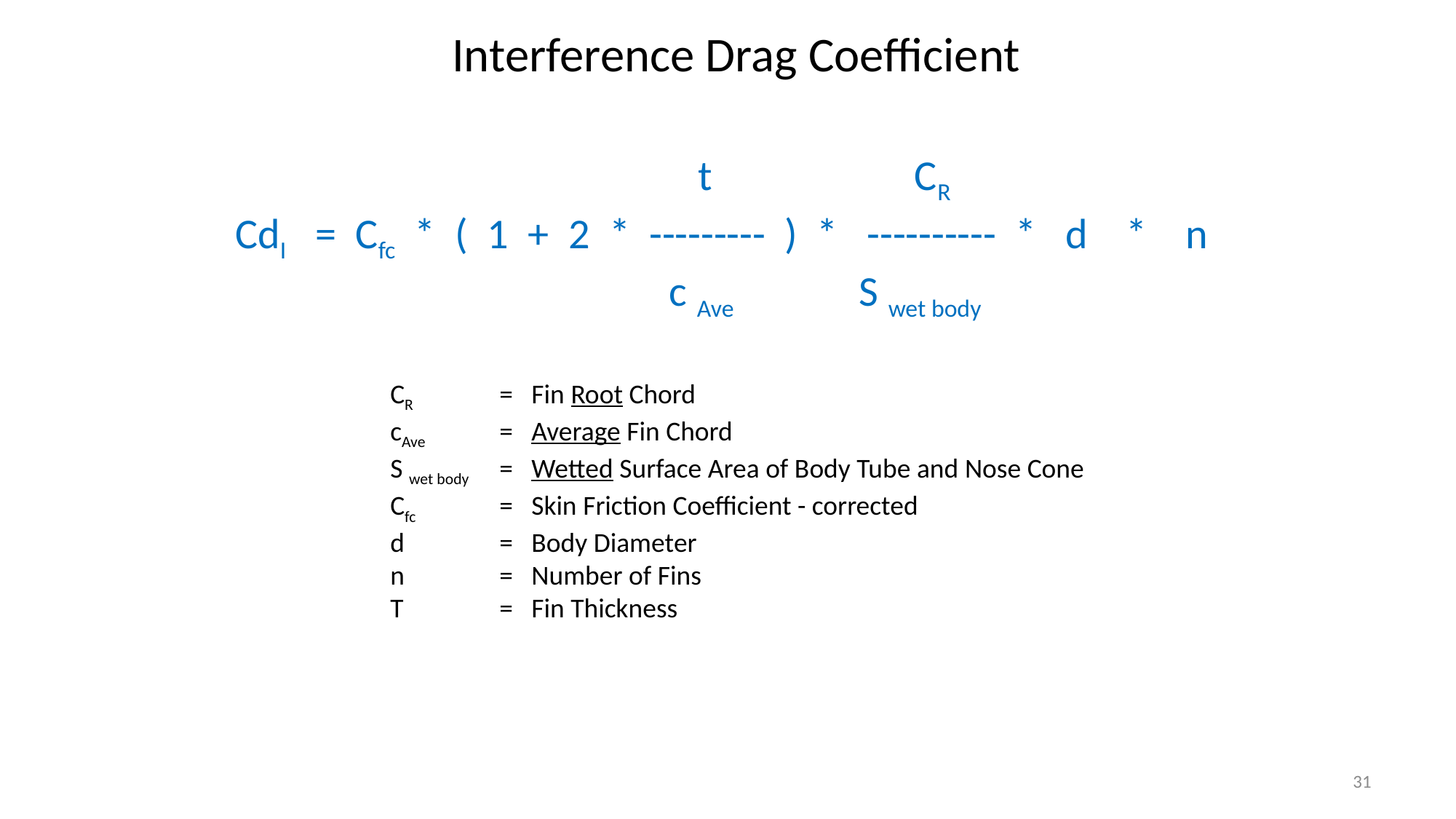

Interference Drag Coefficient
                                                t                     CR
CdI   =  Cfc  *  (  1  +  2  *  ---------  )  *   ----------  *   d    *    n
                                             c Ave             S wet body
CR 	=   Fin Root Chord
cAve 	=   Average Fin Chord
S wet body 	=   Wetted Surface Area of Body Tube and Nose Cone
Cfc 	=   Skin Friction Coefficient - corrected
d	=   Body Diameter
n	=   Number of Fins
T	=   Fin Thickness
31